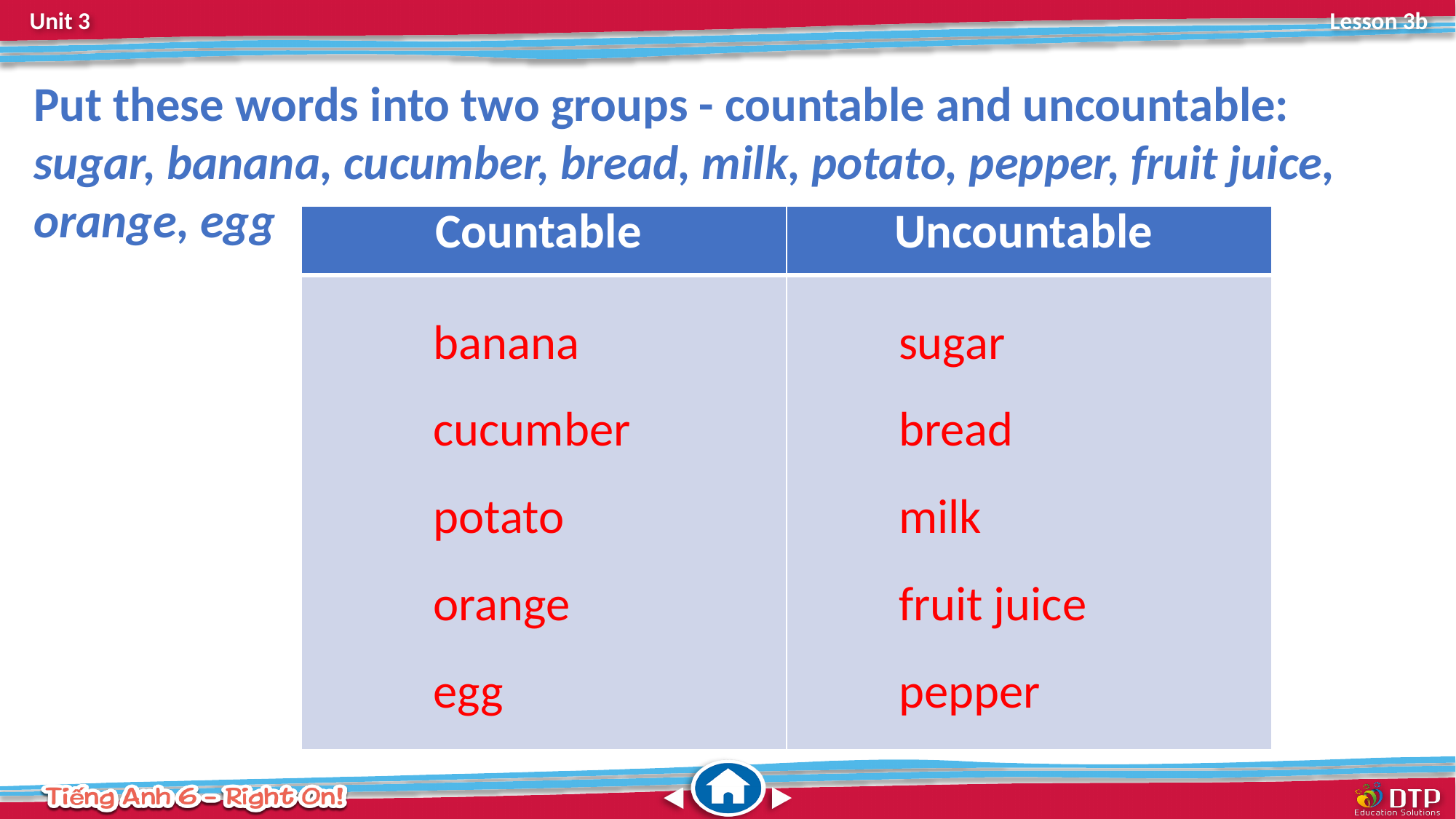

Put these words into two groups - countable and uncountable:
sugar, banana, cucumber, bread, milk, potato, pepper, fruit juice, orange, egg
| Countable | Uncountable |
| --- | --- |
|  |  |
banana
cucumber
potato
orange
egg
sugar
bread
milk
fruit juice
pepper